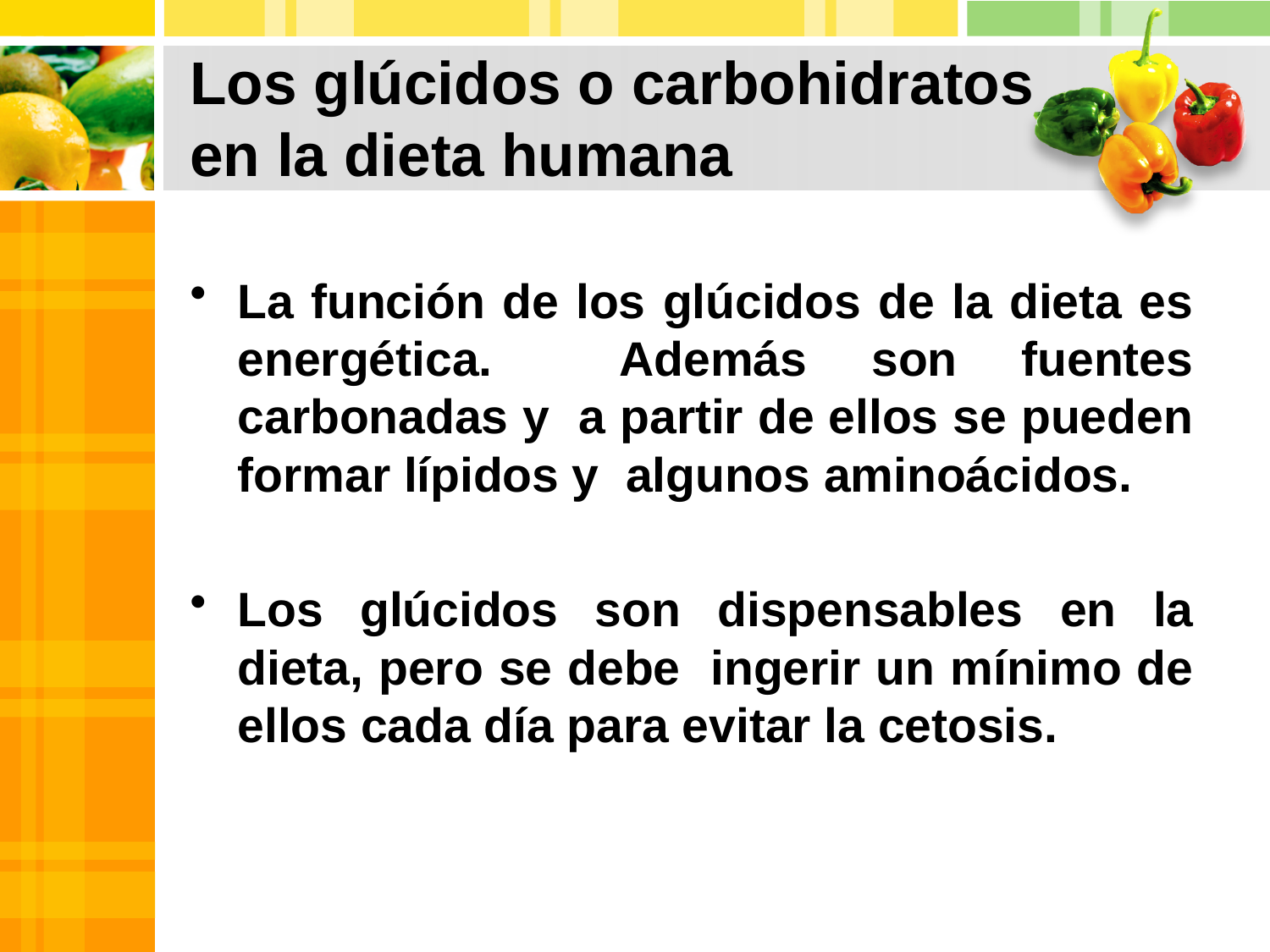

# Los glúcidos o carbohidratos en la dieta humana
La función de los glúcidos de la dieta es energética.  Además son fuentes carbonadas y  a partir de ellos se pueden formar lípidos y  algunos aminoácidos.

Los glúcidos son dispensables en la dieta, pero se debe  ingerir un mínimo de ellos cada día para evitar la cetosis.